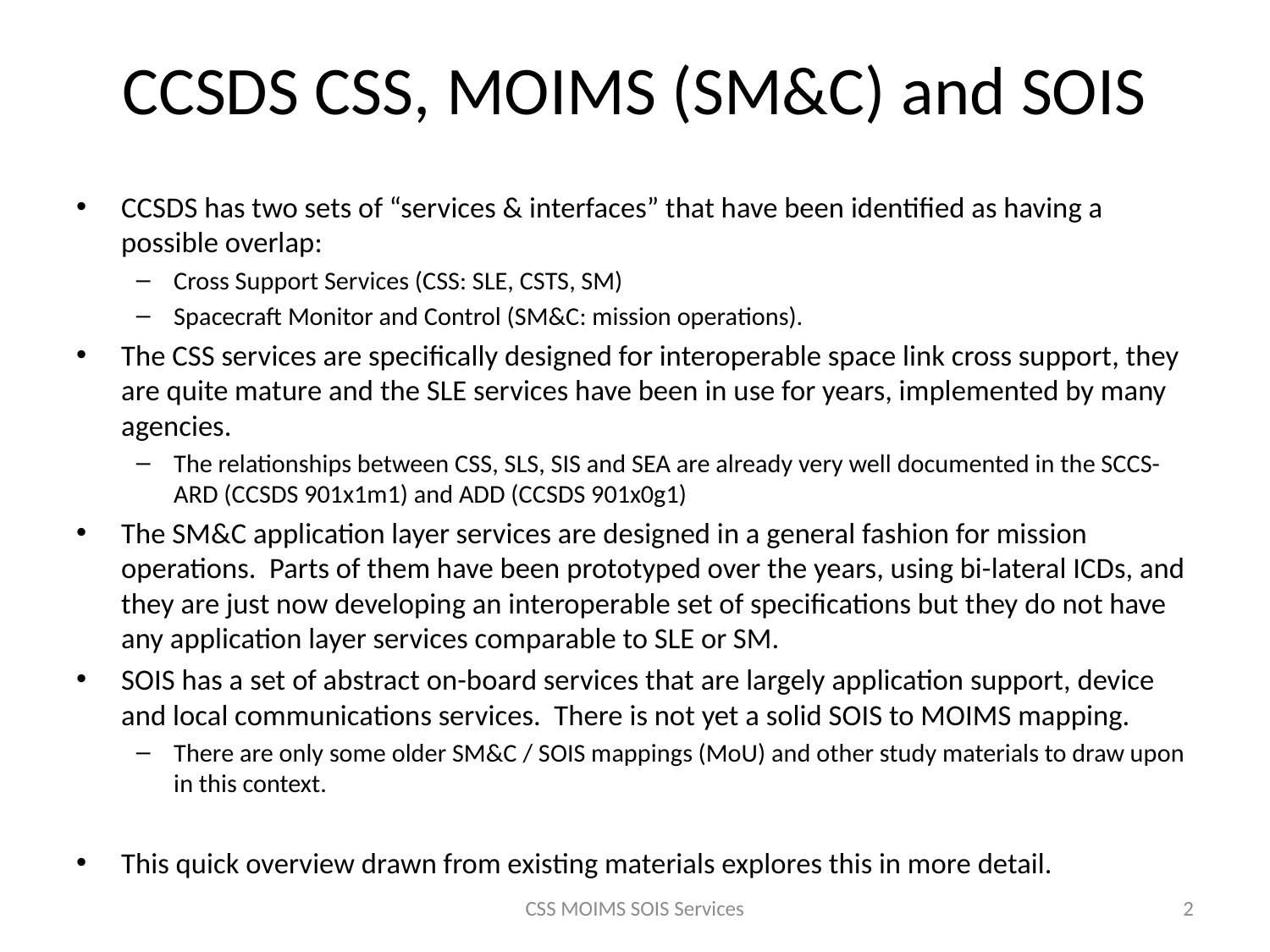

# CCSDS CSS, MOIMS (SM&C) and SOIS
CCSDS has two sets of “services & interfaces” that have been identified as having a possible overlap:
Cross Support Services (CSS: SLE, CSTS, SM)
Spacecraft Monitor and Control (SM&C: mission operations).
The CSS services are specifically designed for interoperable space link cross support, they are quite mature and the SLE services have been in use for years, implemented by many agencies.
The relationships between CSS, SLS, SIS and SEA are already very well documented in the SCCS-ARD (CCSDS 901x1m1) and ADD (CCSDS 901x0g1)
The SM&C application layer services are designed in a general fashion for mission operations.  Parts of them have been prototyped over the years, using bi-lateral ICDs, and they are just now developing an interoperable set of specifications but they do not have any application layer services comparable to SLE or SM.
SOIS has a set of abstract on-board services that are largely application support, device and local communications services.  There is not yet a solid SOIS to MOIMS mapping.
There are only some older SM&C / SOIS mappings (MoU) and other study materials to draw upon in this context.

This quick overview drawn from existing materials explores this in more detail.
CSS MOIMS SOIS Services
2